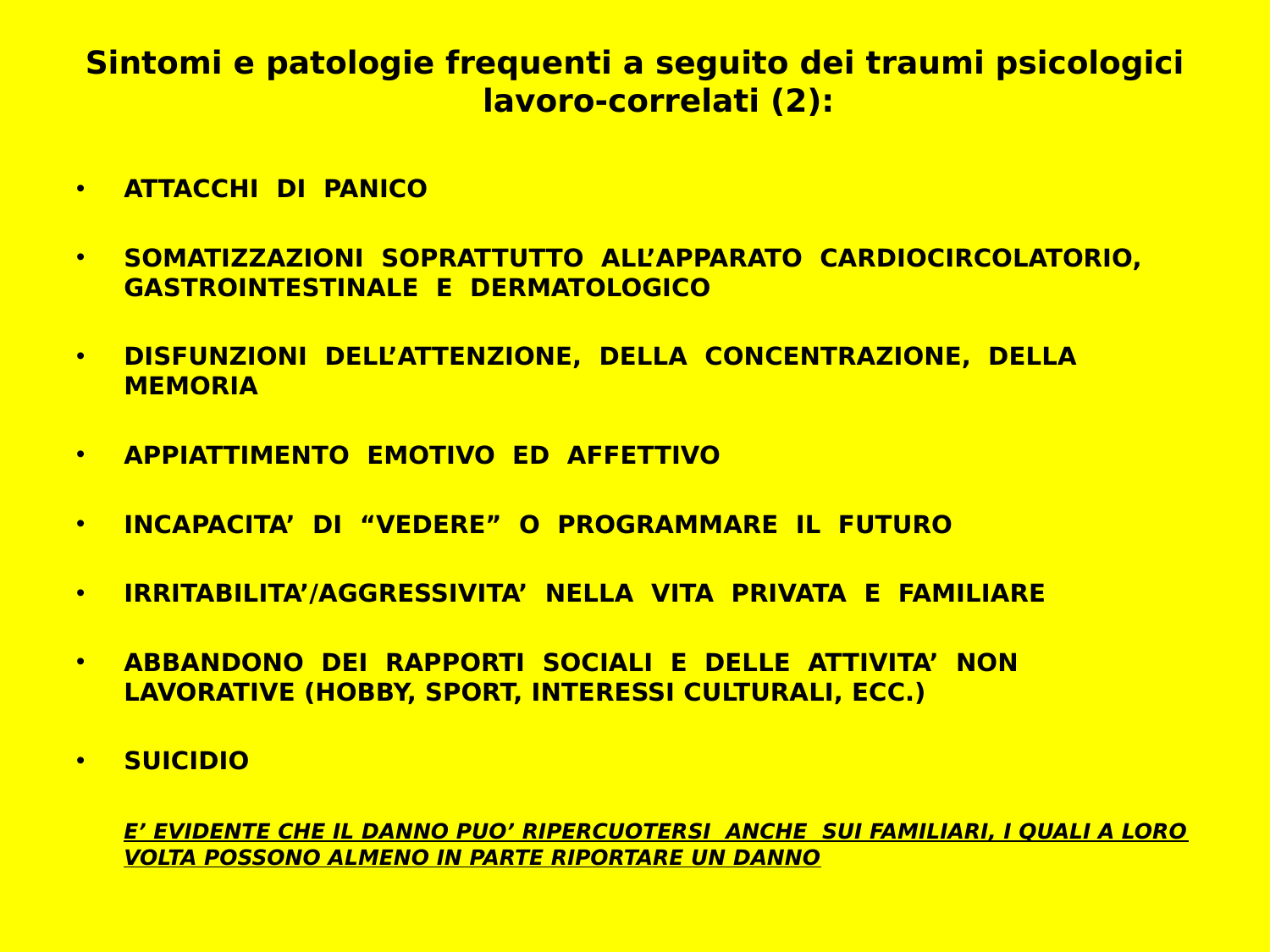

Sintomi e patologie frequenti a seguito dei traumi psicologici lavoro-correlati (2):

ATTACCHI  DI  PANICO

SOMATIZZAZIONI  SOPRATTUTTO  ALL’APPARATO  CARDIOCIRCOLATORIO, GASTROINTESTINALE  E  DERMATOLOGICO

DISFUNZIONI  DELL’ATTENZIONE,  DELLA  CONCENTRAZIONE,  DELLA MEMORIA

APPIATTIMENTO  EMOTIVO  ED  AFFETTIVO

INCAPACITA’  DI  “VEDERE”  O  PROGRAMMARE  IL  FUTURO

IRRITABILITA’/AGGRESSIVITA’  NELLA  VITA  PRIVATA  E  FAMILIARE

ABBANDONO  DEI  RAPPORTI  SOCIALI  E  DELLE  ATTIVITA’  NON LAVORATIVE (HOBBY, SPORT, INTERESSI CULTURALI, ECC.)

SUICIDIO

	E’ EVIDENTE CHE IL DANNO PUO’ RIPERCUOTERSI  ANCHE  SUI FAMILIARI, I QUALI A LORO VOLTA POSSONO ALMENO IN PARTE RIPORTARE UN DANNO